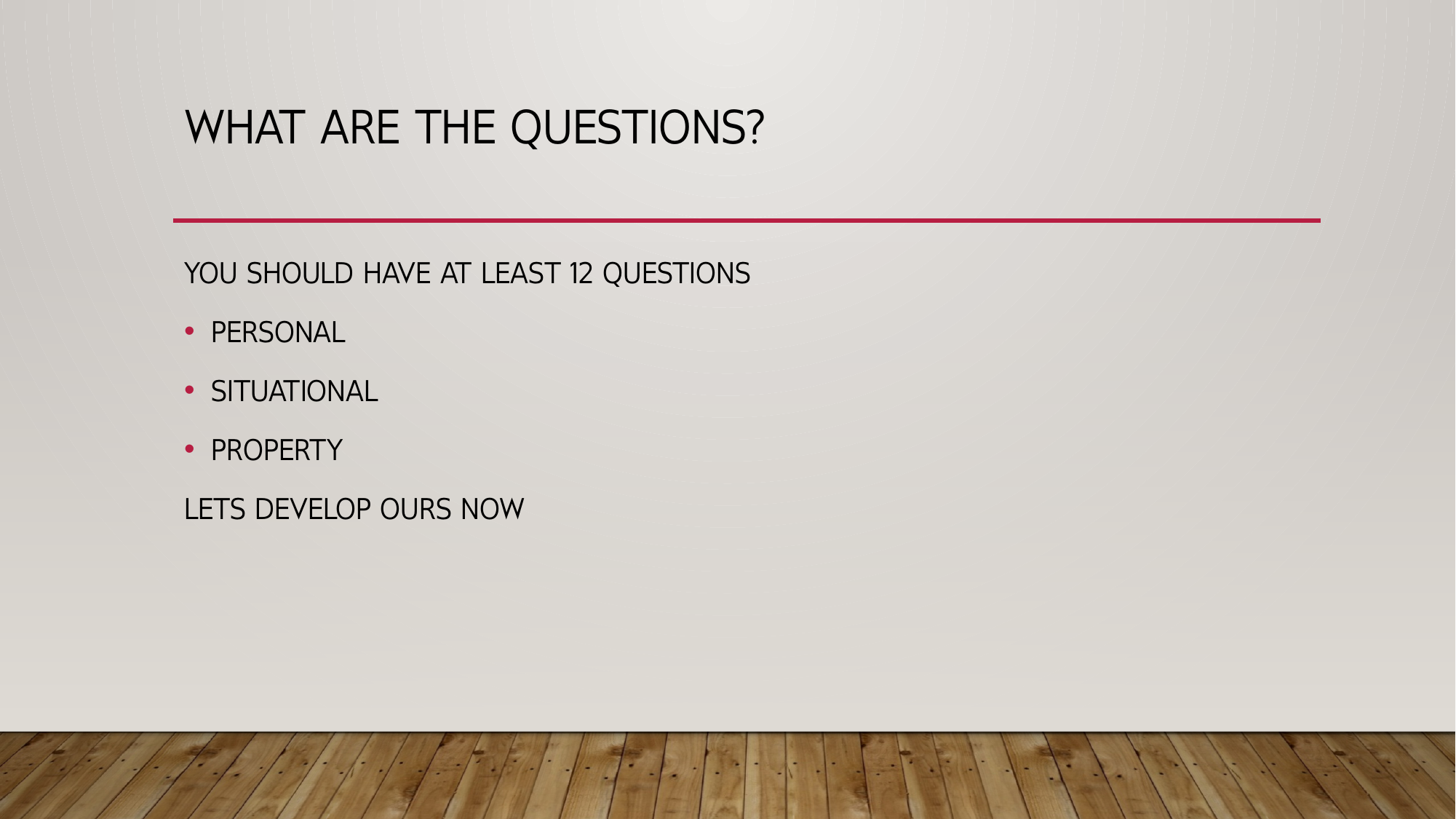

# WHAT ARE THE QUESTIONS?
YOU SHOULD HAVE AT LEAST 12 QUESTIONS
PERSONAL
SITUATIONAL
PROPERTY
LETS DEVELOP OURS NOW